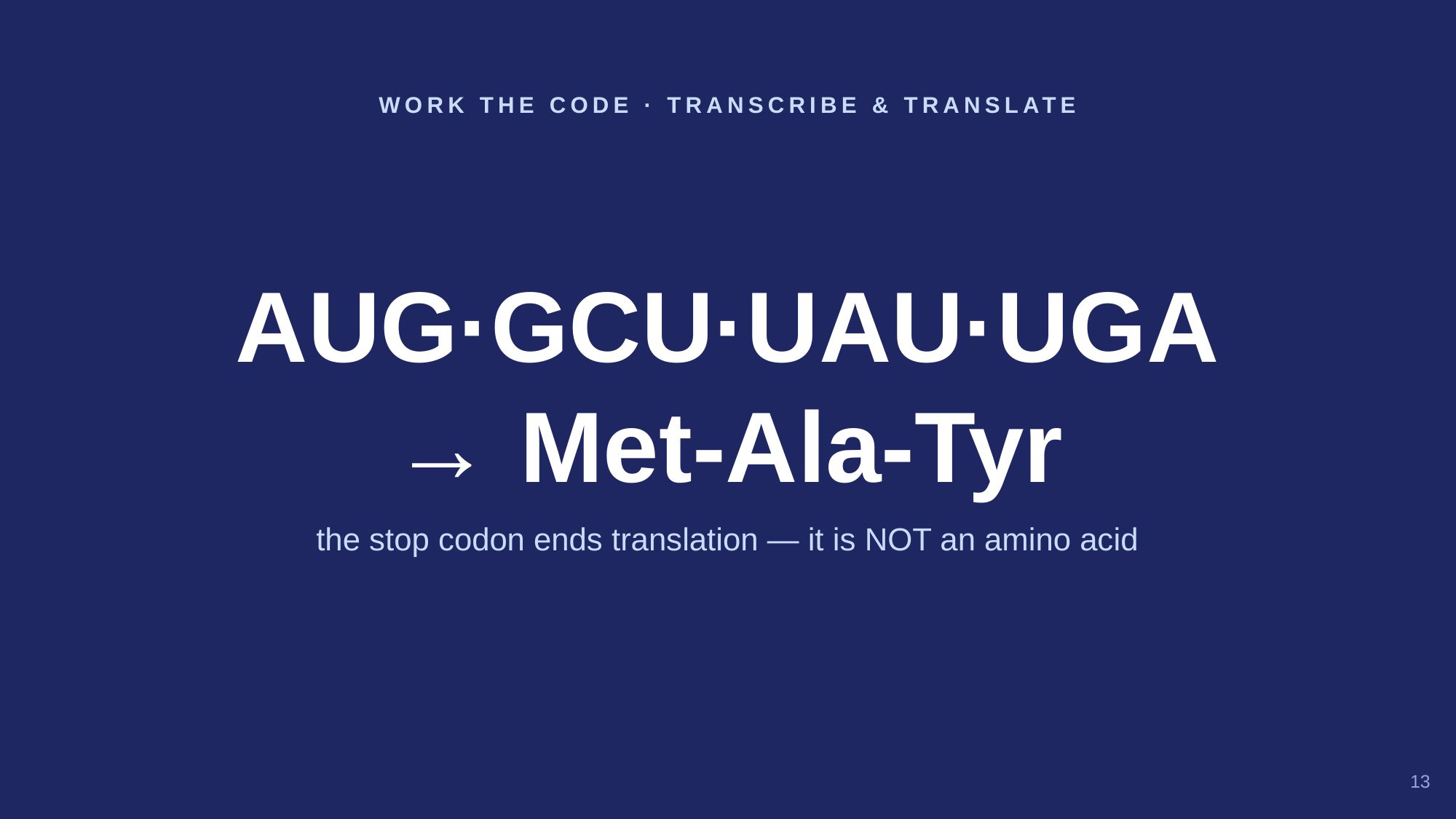

WORK THE CODE · TRANSCRIBE & TRANSLATE
AUG·GCU·UAU·UGA
→ Met-Ala-Tyr
the stop codon ends translation — it is NOT an amino acid
13